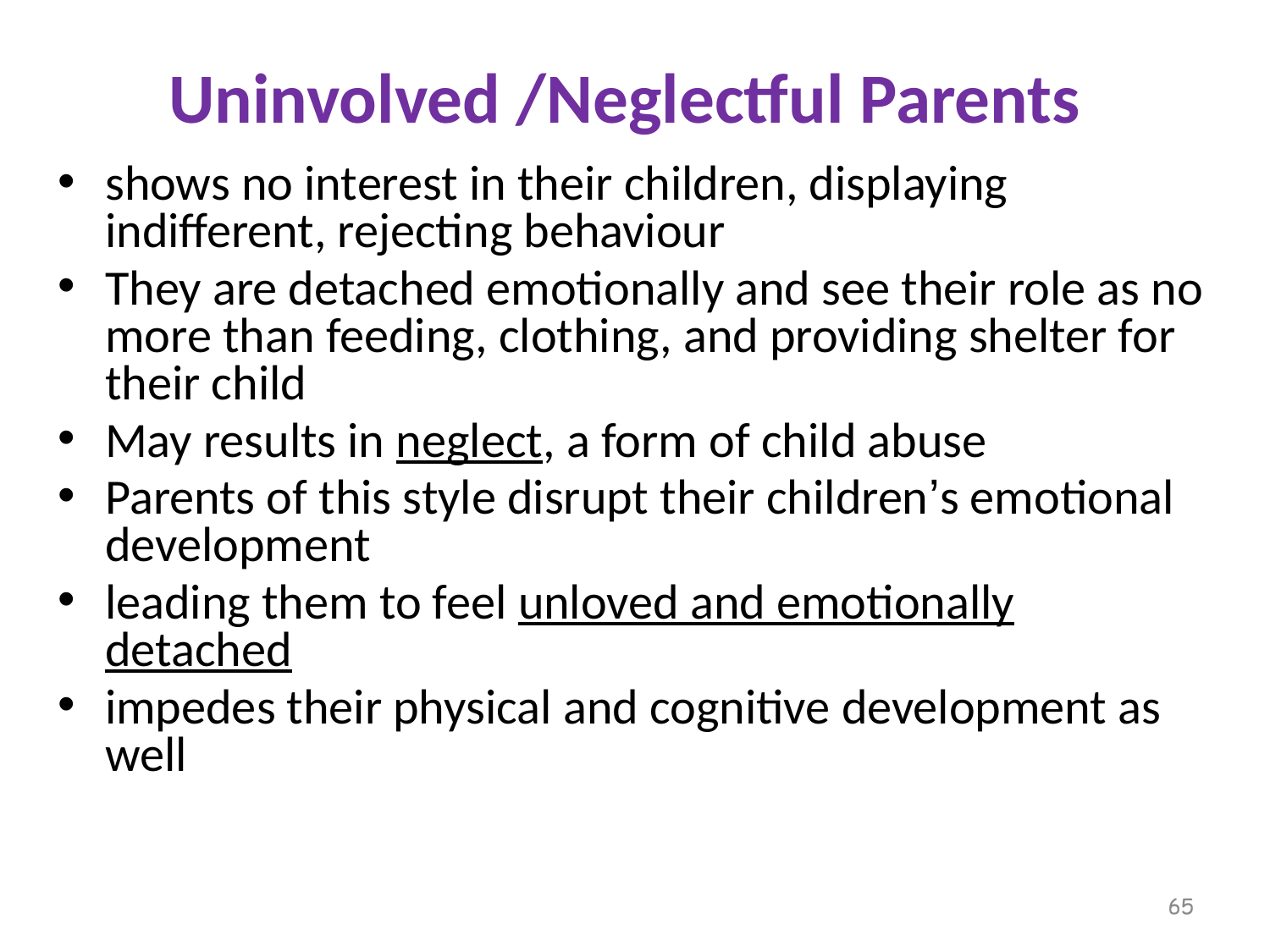

# Uninvolved /Neglectful Parents
shows no interest in their children, displaying indifferent, rejecting behaviour
They are detached emotionally and see their role as no more than feeding, clothing, and providing shelter for their child
May results in neglect, a form of child abuse
Parents of this style disrupt their children’s emotional development
leading them to feel unloved and emotionally detached
impedes their physical and cognitive development as well
65